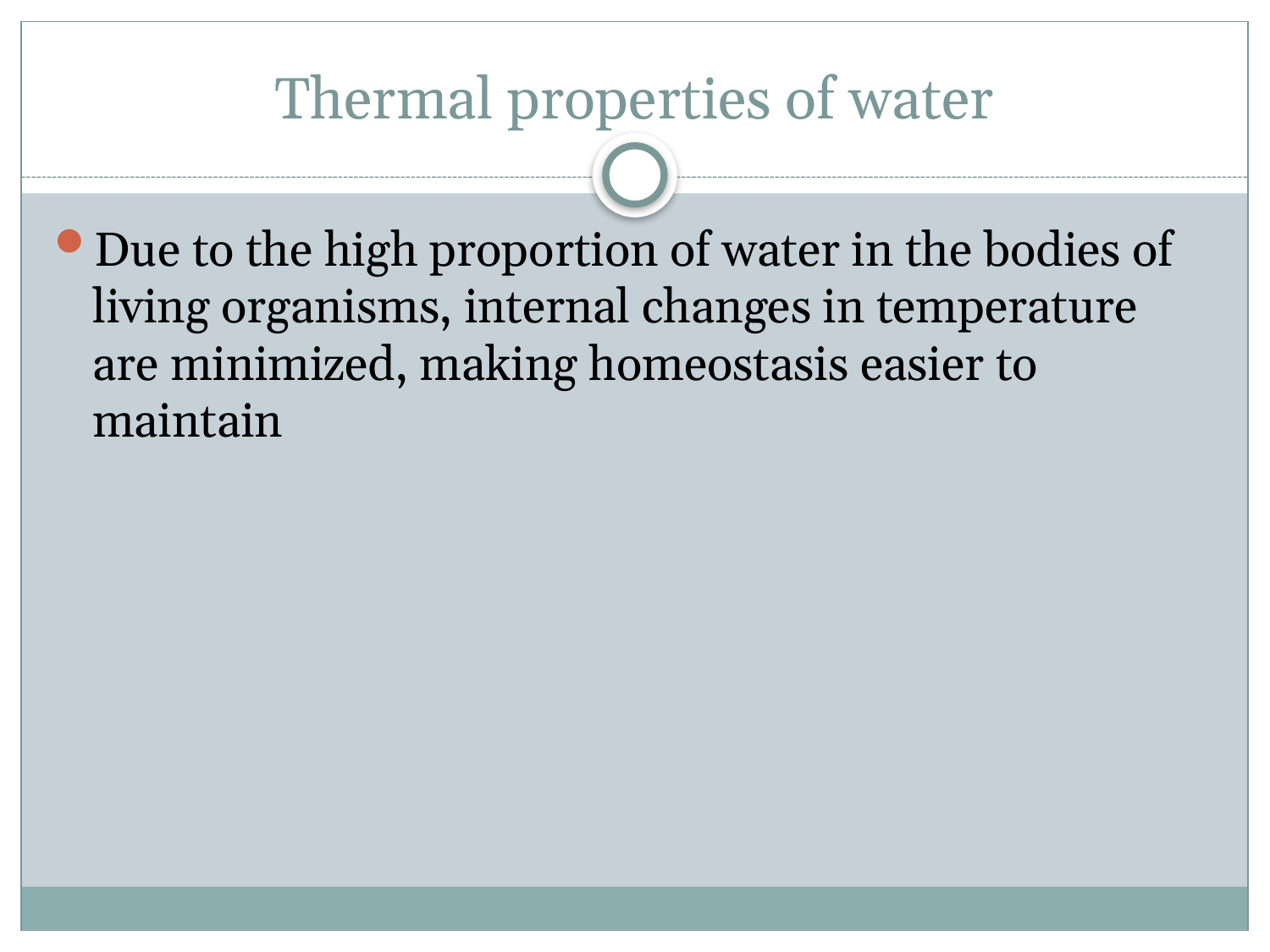

# Thermal properties of water
Due to the high proportion of water in the bodies of living organisms, internal changes in temperature are minimized, making homeostasis easier to maintain